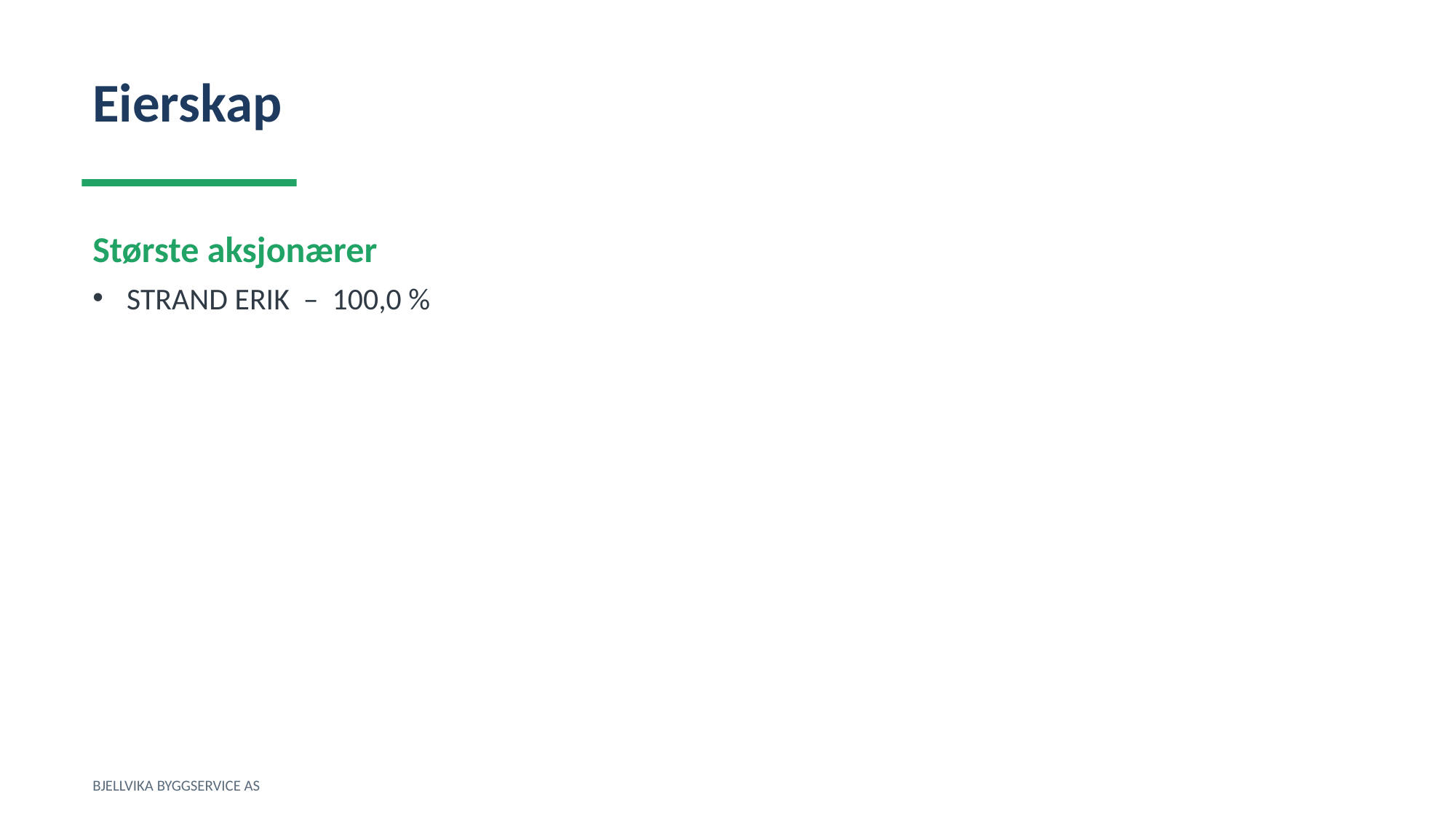

Eierskap

Største aksjonærer
STRAND ERIK  –  100,0 %
BJELLVIKA BYGGSERVICE AS